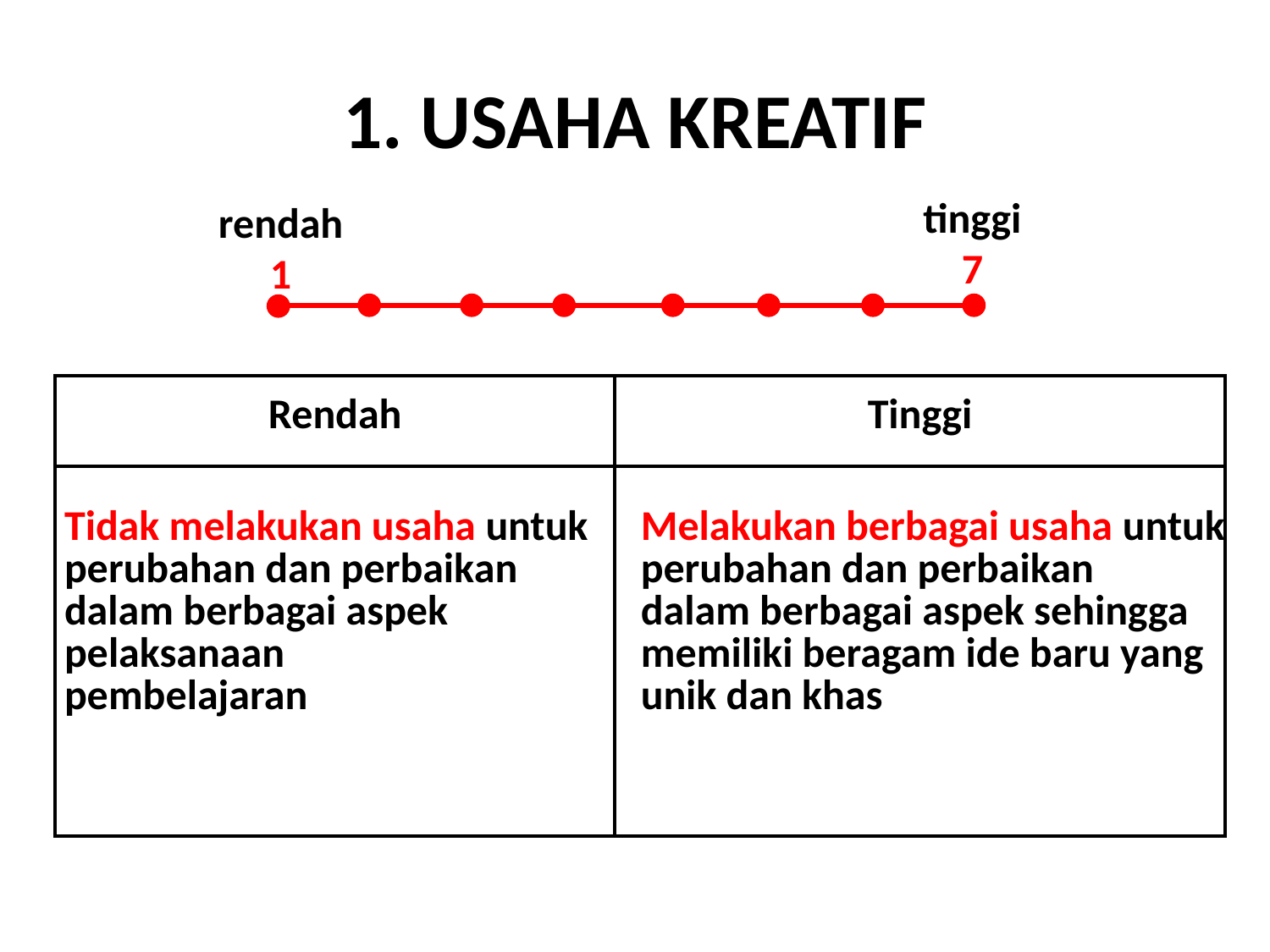

# 1. USAHA KREATIF
tinggi
7
rendah
1

| Rendah | Tinggi |
| --- | --- |
| Tidak melakukan usaha untuk perubahan dan perbaikan dalam berbagai aspek pelaksanaan pembelajaran | Melakukan berbagai usaha untuk perubahan dan perbaikan dalam berbagai aspek sehingga memiliki beragam ide baru yang unik dan khas |